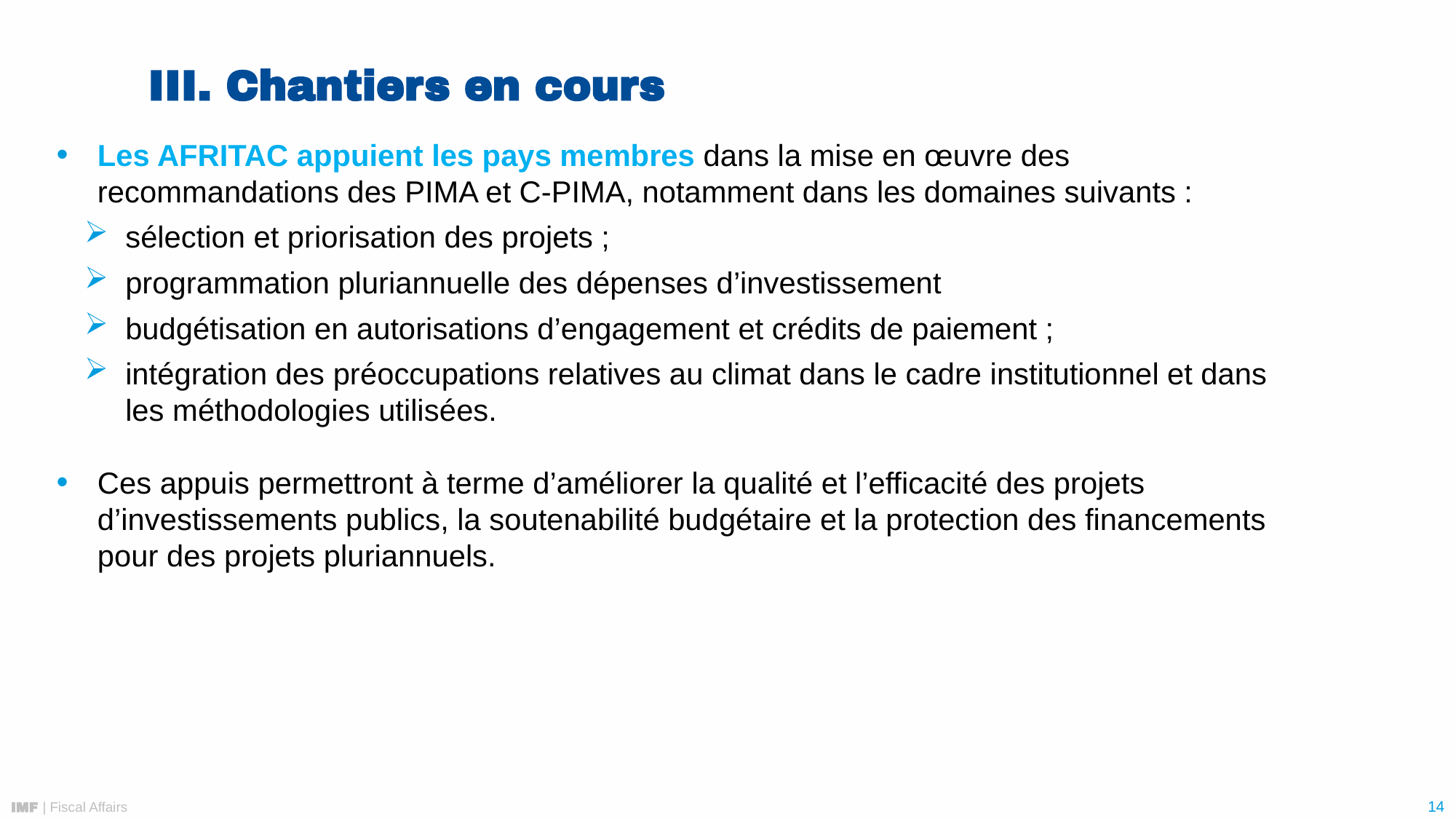

# III. Chantiers en cours
Les AFRITAC appuient les pays membres dans la mise en œuvre des recommandations des PIMA et C-PIMA, notamment dans les domaines suivants :
sélection et priorisation des projets ;
programmation pluriannuelle des dépenses d’investissement
budgétisation en autorisations d’engagement et crédits de paiement ;
intégration des préoccupations relatives au climat dans le cadre institutionnel et dans les méthodologies utilisées.
Ces appuis permettront à terme d’améliorer la qualité et l’efficacité des projets d’investissements publics, la soutenabilité budgétaire et la protection des financements pour des projets pluriannuels.